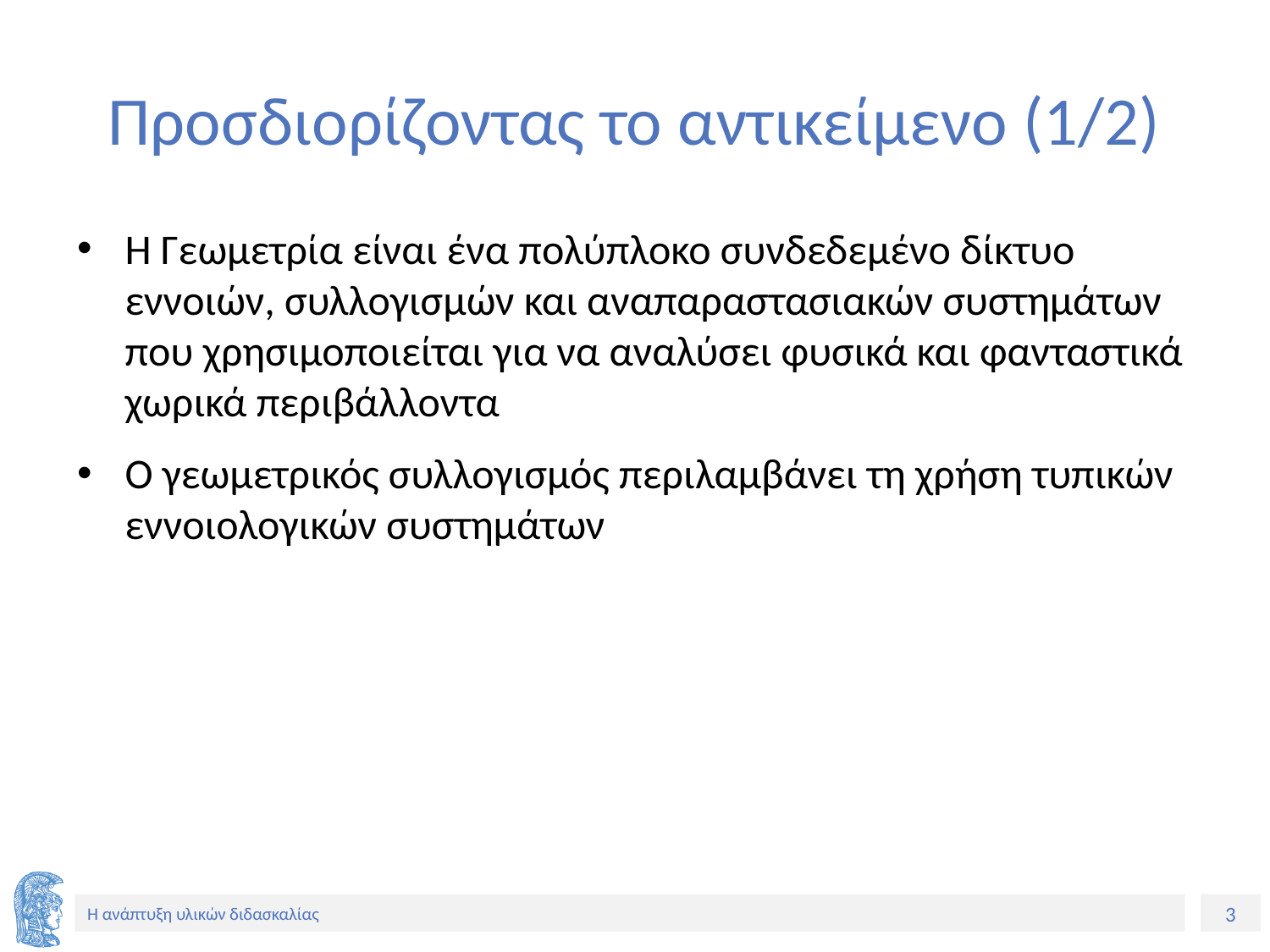

# Προσδιορίζοντας το αντικείμενο (1/2)
Η Γεωμετρία είναι ένα πολύπλοκο συνδεδεμένο δίκτυο εννοιών, συλλογισμών και αναπαραστασιακών συστημάτων που χρησιμοποιείται για να αναλύσει φυσικά και φανταστικά χωρικά περιβάλλοντα
Ο γεωμετρικός συλλογισμός περιλαμβάνει τη χρήση τυπικών εννοιολογικών συστημάτων